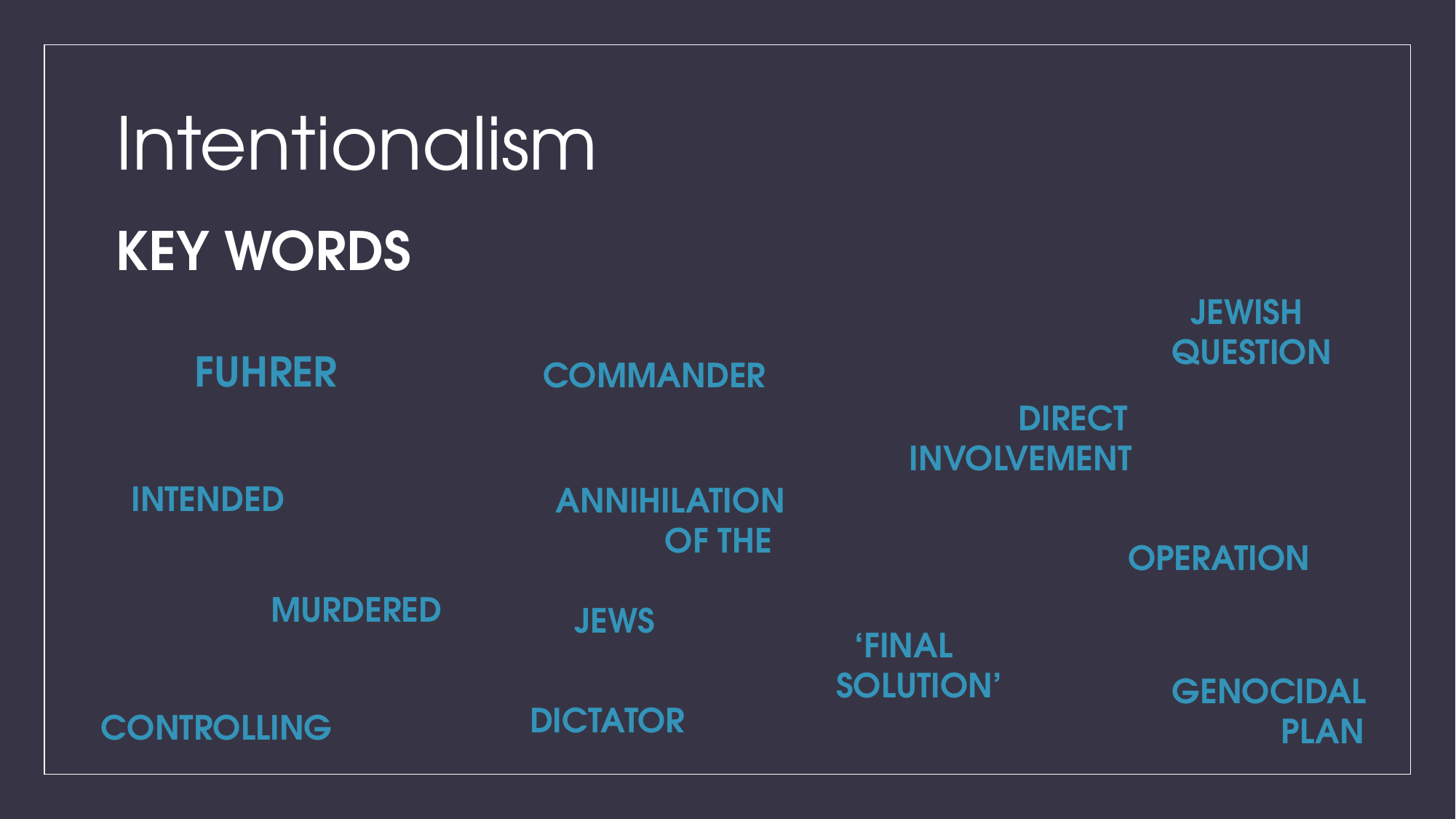

# Intentionalism
KEY WORDS
  JEWISH QUESTION
FUHRER
COMMANDER
	DIRECT INVOLVEMENT
INTENDED
	ANNIHILATION         		OF THE 		      	     	  JEWS
OPERATION
MURDERED
  ‘FINAL SOLUTION’
GENOCIDAL    	PLAN
DICTATOR
CONTROLLING